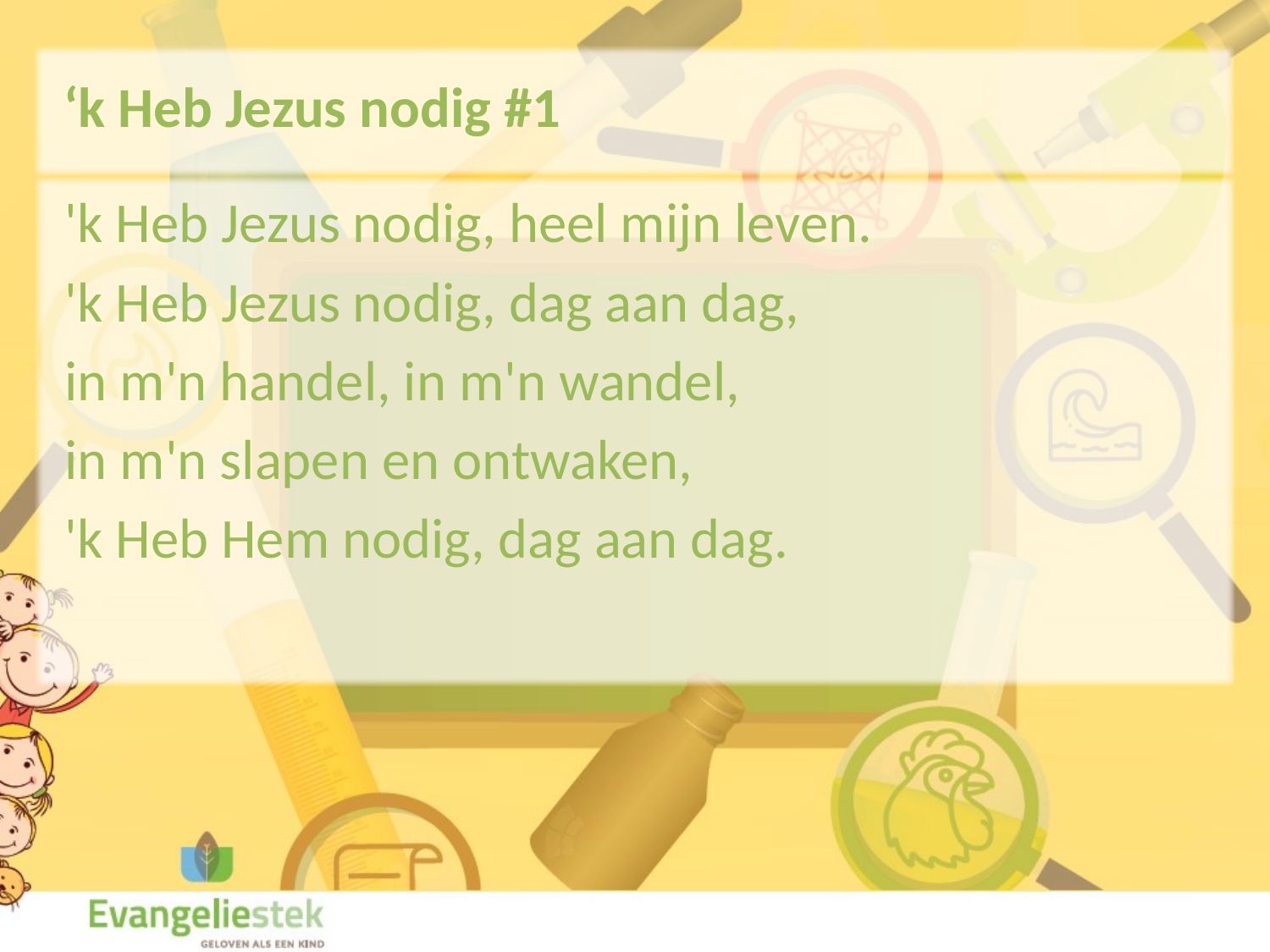

‘k Heb Jezus nodig #1
'k Heb Jezus nodig, heel mijn leven.
'k Heb Jezus nodig, dag aan dag,
in m'n handel, in m'n wandel,
in m'n slapen en ontwaken,
'k Heb Hem nodig, dag aan dag.